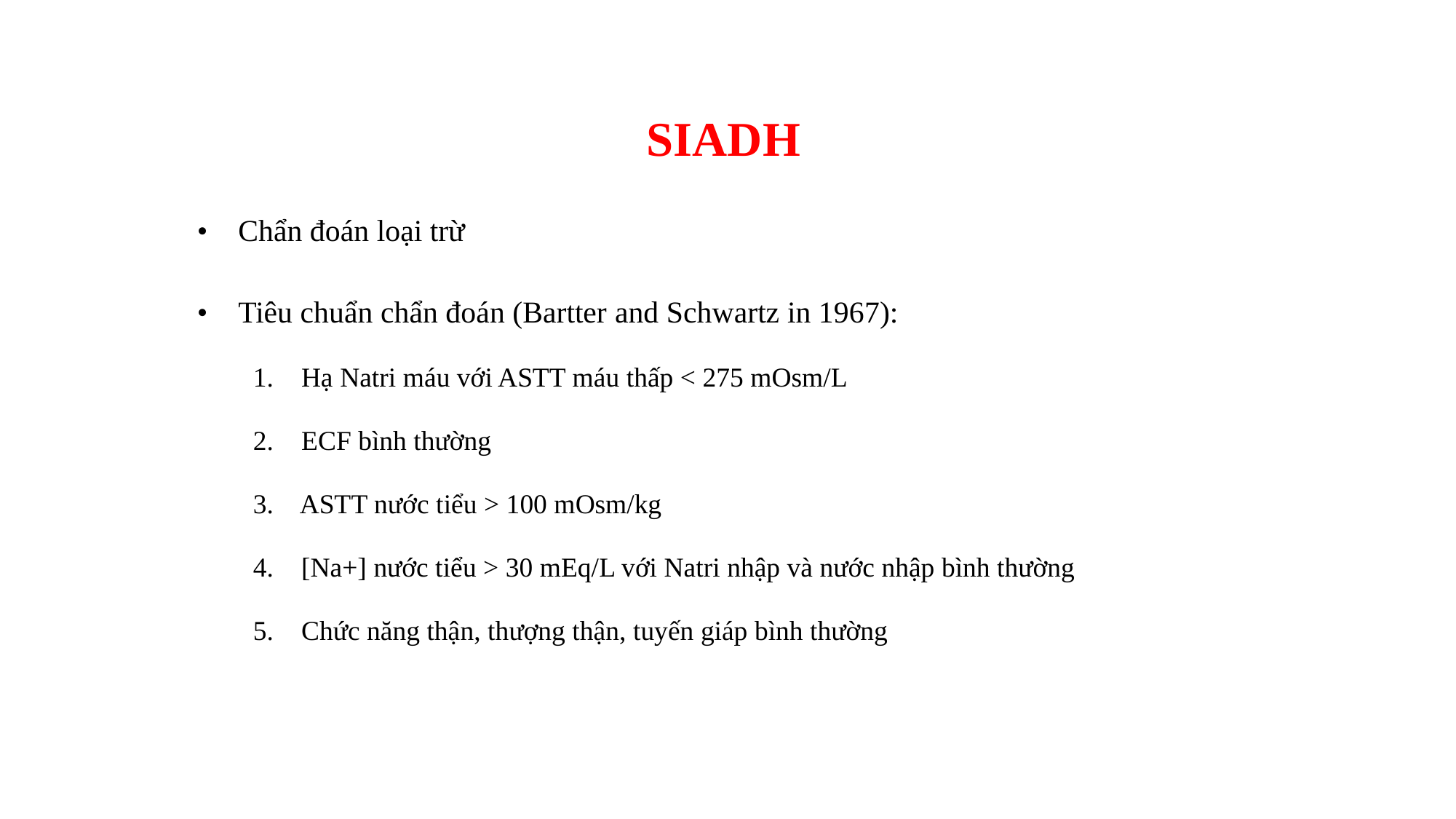

SIADH
•    Chẩn đoán loại trừ
•    Tiêu chuẩn chẩn đoán (Bartter and Schwartz in 1967):
1.    Hạ Natri máu với ASTT máu thấp < 275 mOsm/L
2.    ECF bình thường
3.    ASTT nước tiểu > 100 mOsm/kg
4.    [Na+] nước tiểu > 30 mEq/L với Natri nhập và nước nhập bình thường
5.    Chức năng thận, thượng thận, tuyến giáp bình thường